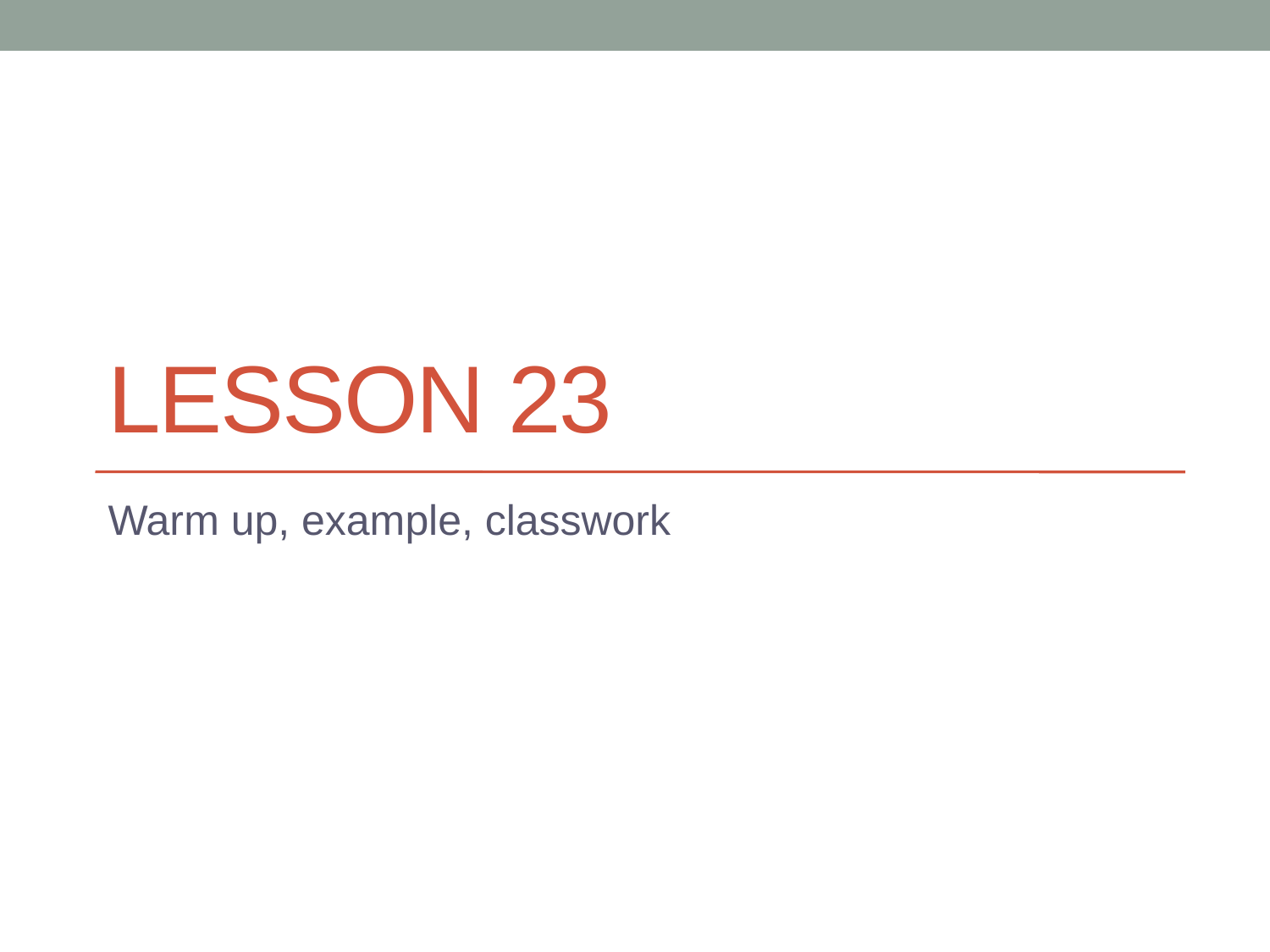

# Lesson 23
Warm up, example, classwork